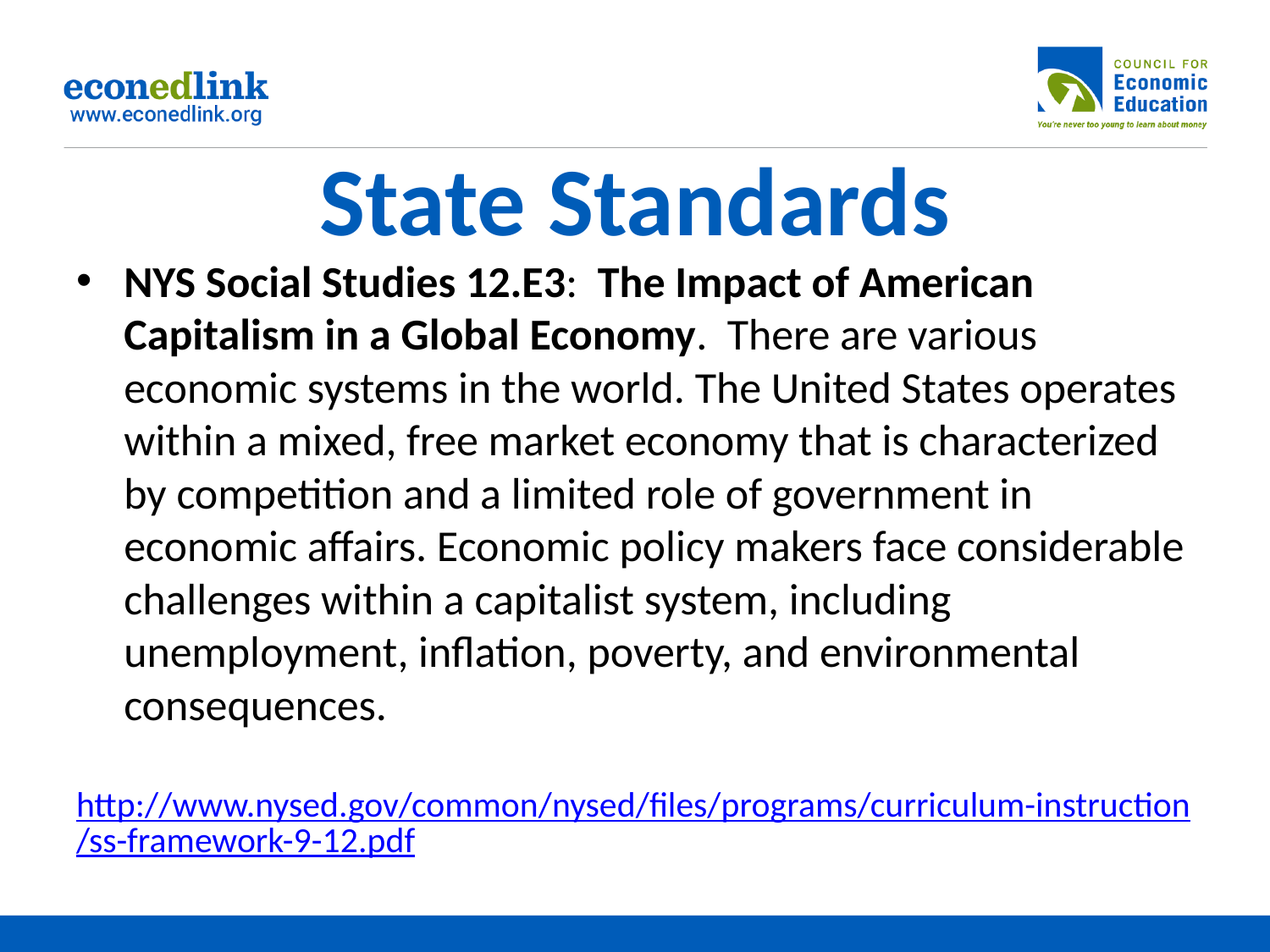

# State Standards
NYS Social Studies 12.E3:  The Impact of American Capitalism in a Global Economy.  There are various economic systems in the world. The United States operates within a mixed, free market economy that is characterized by competition and a limited role of government in economic affairs. Economic policy makers face considerable challenges within a capitalist system, including unemployment, inflation, poverty, and environmental consequences.

http://www.nysed.gov/common/nysed/files/programs/curriculum-instruction/ss-framework-9-12.pdf